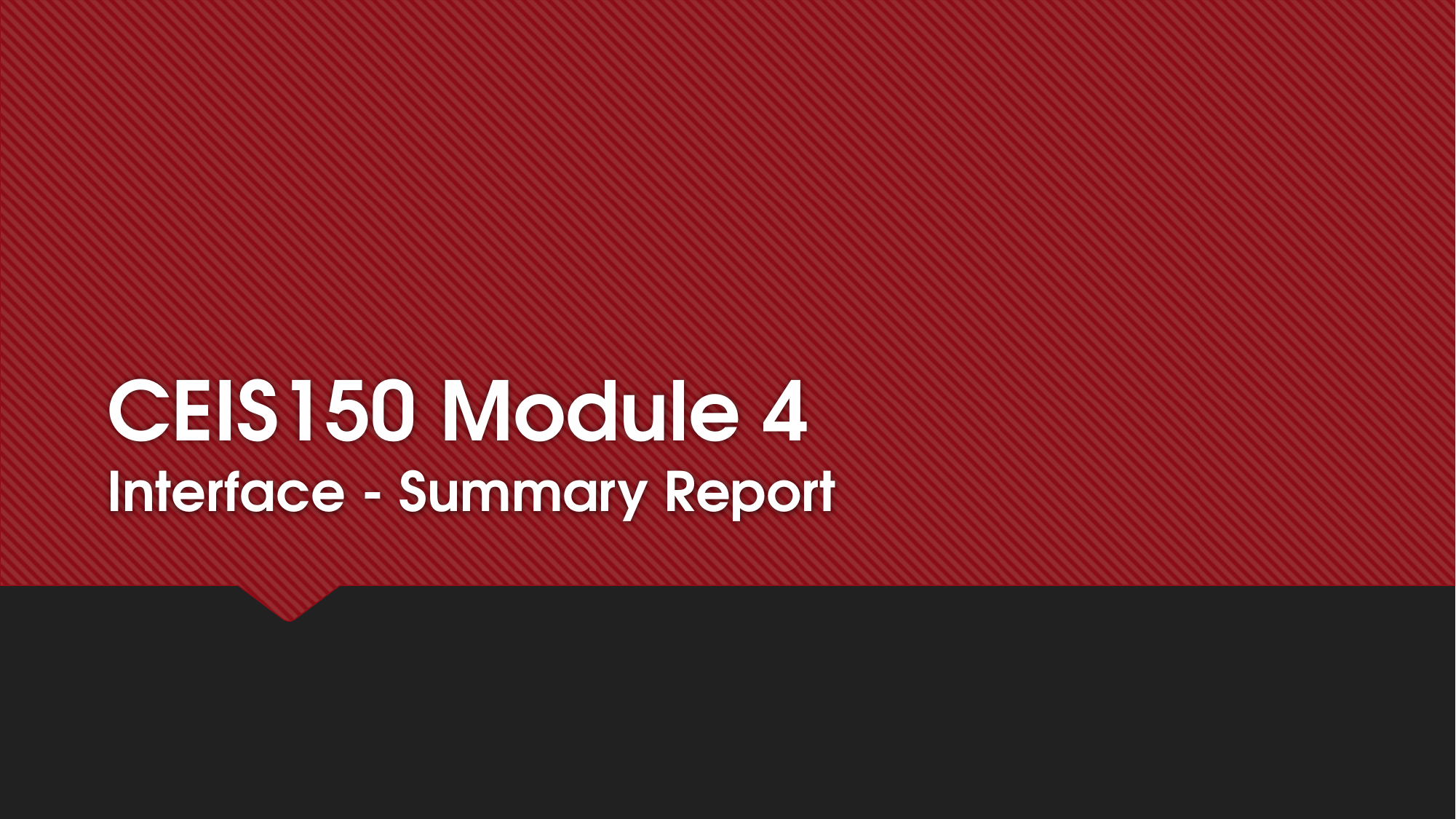

# CEIS150 Module 4 Interface - Summary Report